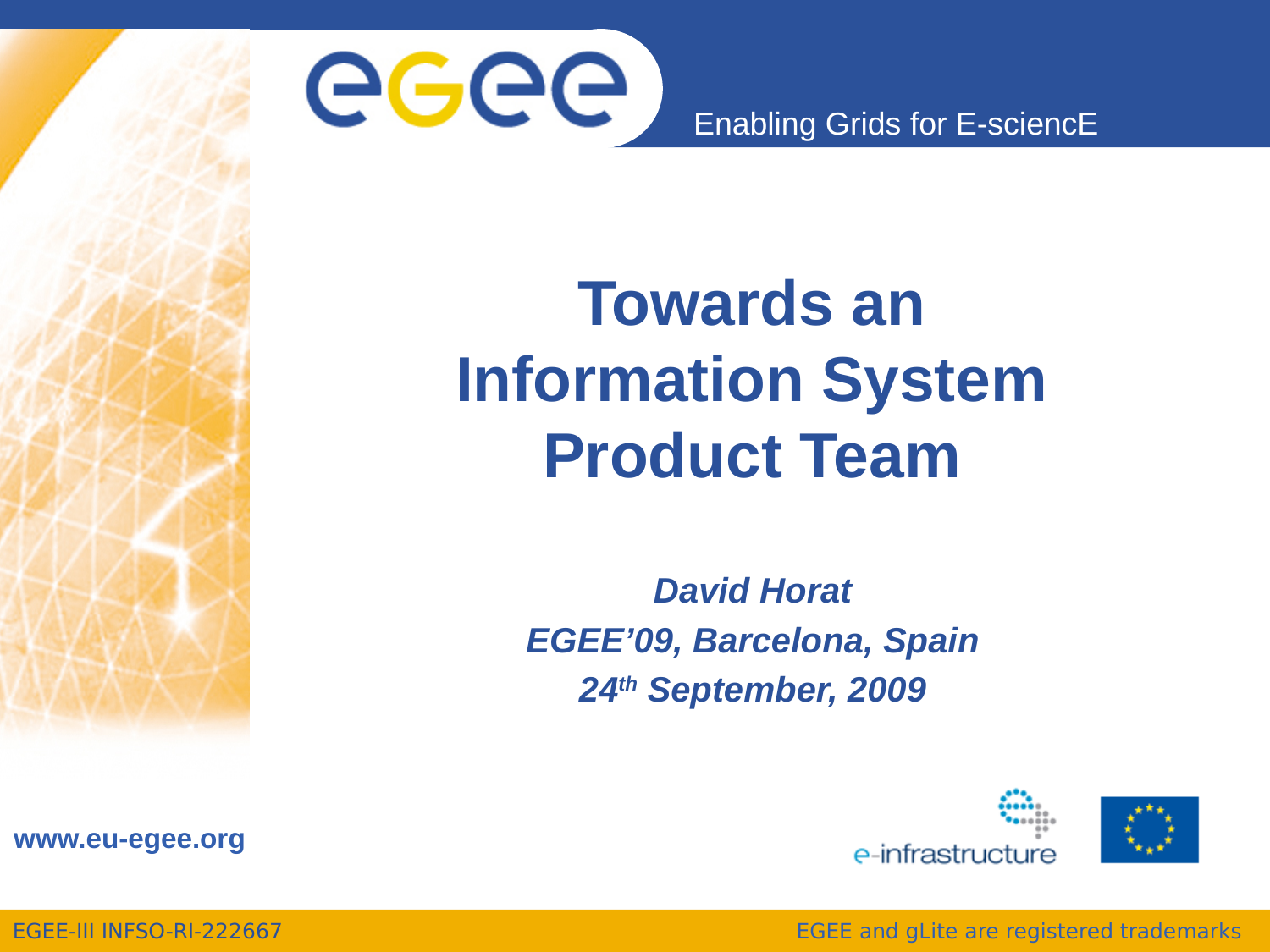

# Towards an Information System Product Team
David Horat
EGEE’09, Barcelona, Spain
24th September, 2009